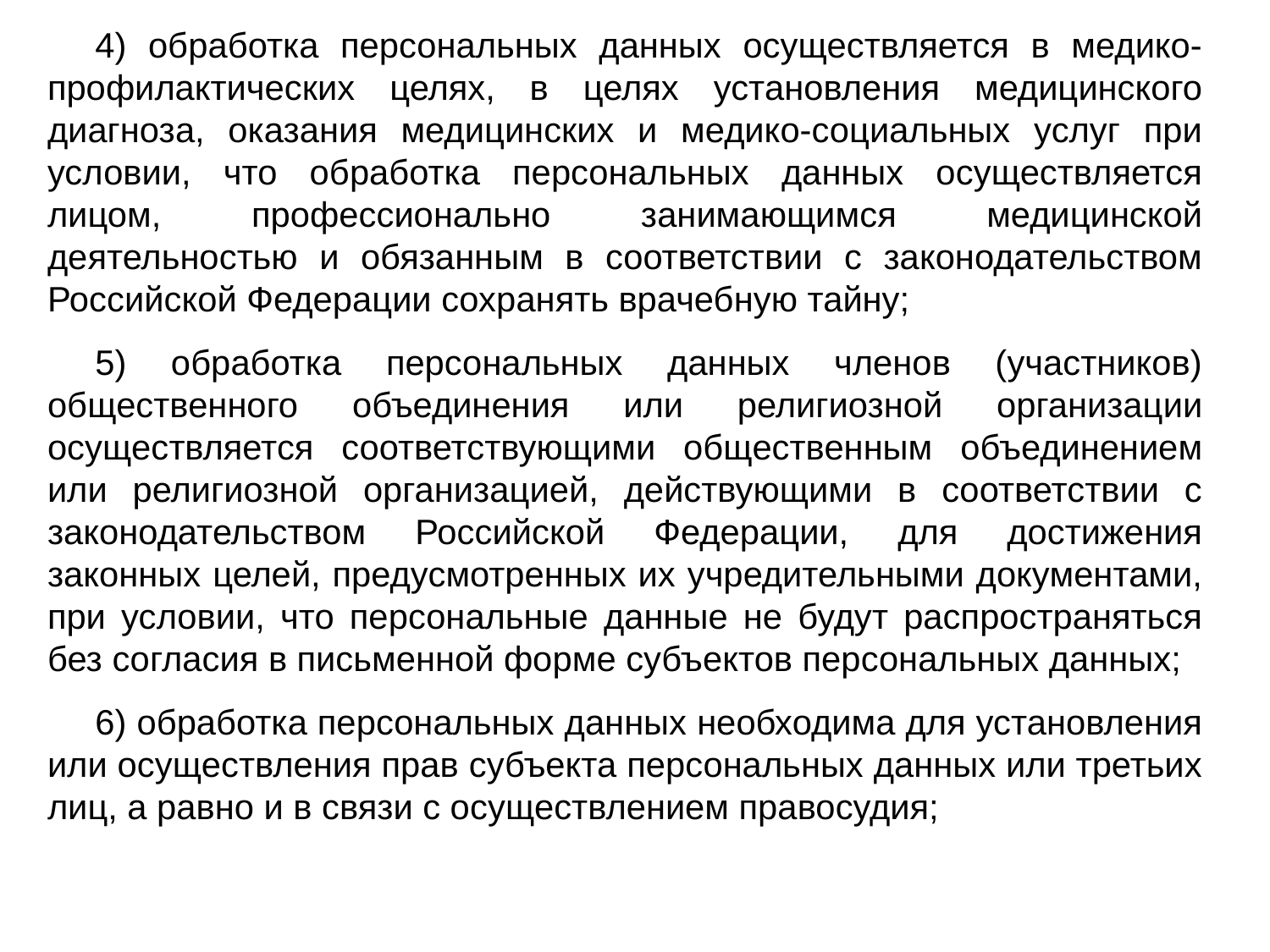

4) обработка персональных данных осуществляется в медико-профилактических целях, в целях установления медицинского диагноза, оказания медицинских и медико-социальных услуг при условии, что обработка персональных данных осуществляется лицом, профессионально занимающимся медицинской деятельностью и обязанным в соответствии с законодательством Российской Федерации сохранять врачебную тайну;
5) обработка персональных данных членов (участников) общественного объединения или религиозной организации осуществляется соответствующими общественным объединением или религиозной организацией, действующими в соответствии с законодательством Российской Федерации, для достижения законных целей, предусмотренных их учредительными документами, при условии, что персональные данные не будут распространяться без согласия в письменной форме субъектов персональных данных;
6) обработка персональных данных необходима для установления или осуществления прав субъекта персональных данных или третьих лиц, а равно и в связи с осуществлением правосудия;